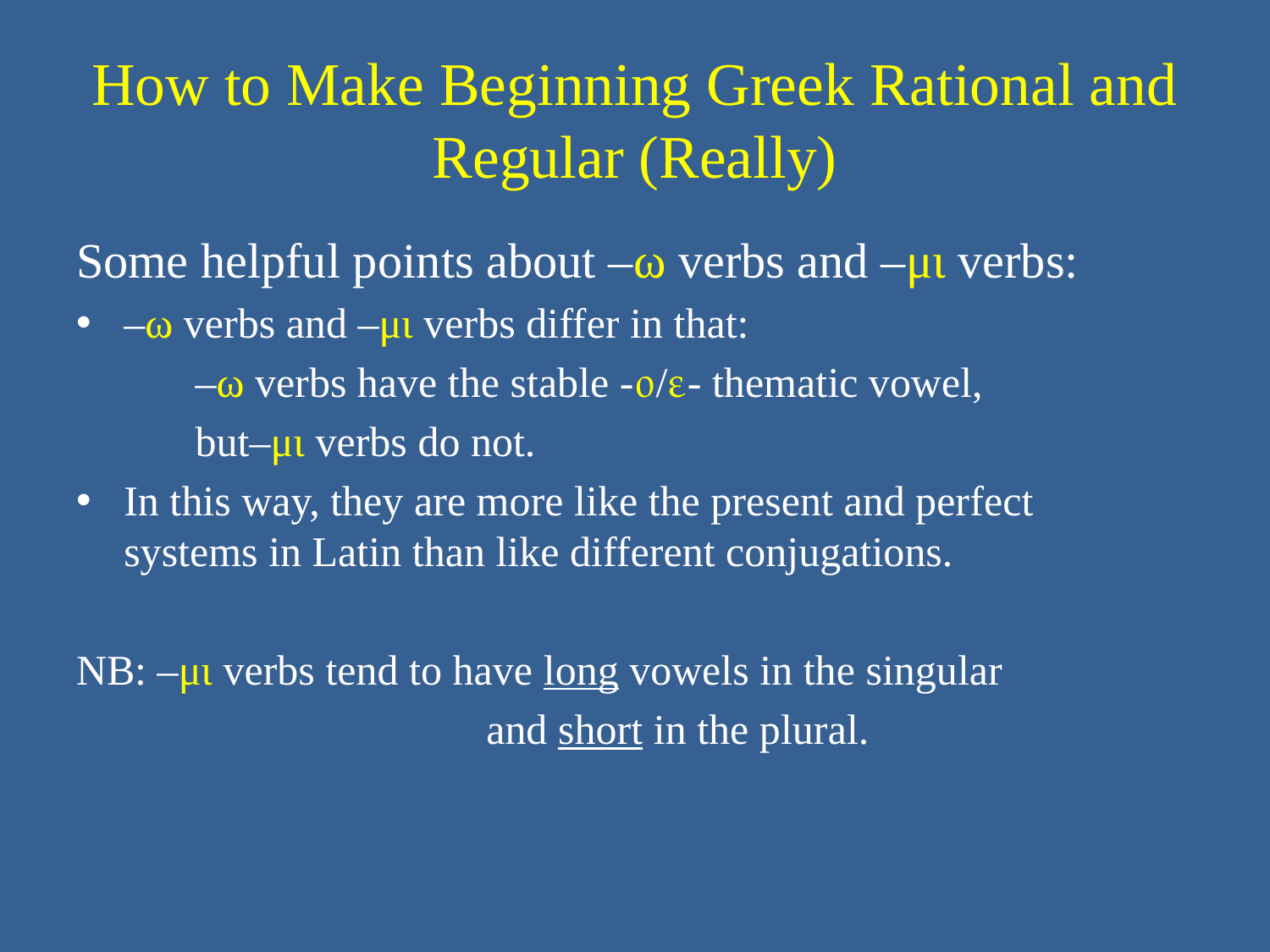

# How to Make Beginning Greek Rational and Regular (Really)
Some helpful points about –ω verbs and –μι verbs:
–ω verbs and –μι verbs differ in that:
–ω verbs have the stable -ο/ε- thematic vowel,
but–μι verbs do not.
In this way, they are more like the present and perfect systems in Latin than like different conjugations.

NB: –μι verbs tend to have long vowels in the singular
			  and short in the plural.